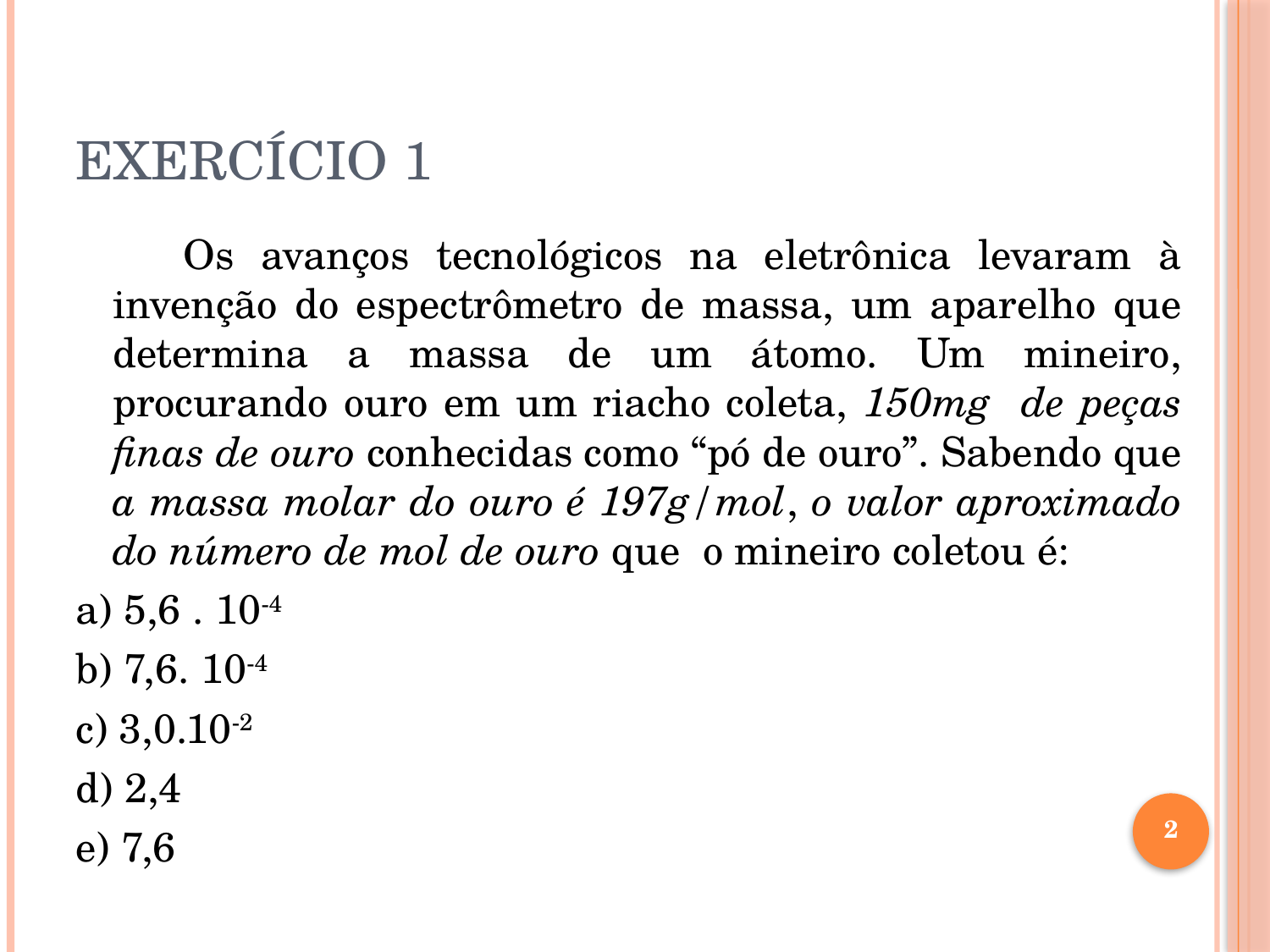

# Exercício 1
    Os avanços tecnológicos na eletrônica levaram à invenção do espectrômetro de massa, um aparelho que determina a massa de um átomo. Um mineiro, procurando ouro em um riacho coleta, 150mg  de peças finas de ouro conhecidas como “pó de ouro”. Sabendo que a massa molar do ouro é 197g/mol, o valor aproximado do número de mol de ouro que  o mineiro coletou é:
a) 5,6 . 10-4
b) 7,6. 10-4
c) 3,0.10-2
d) 2,4
e) 7,6

2